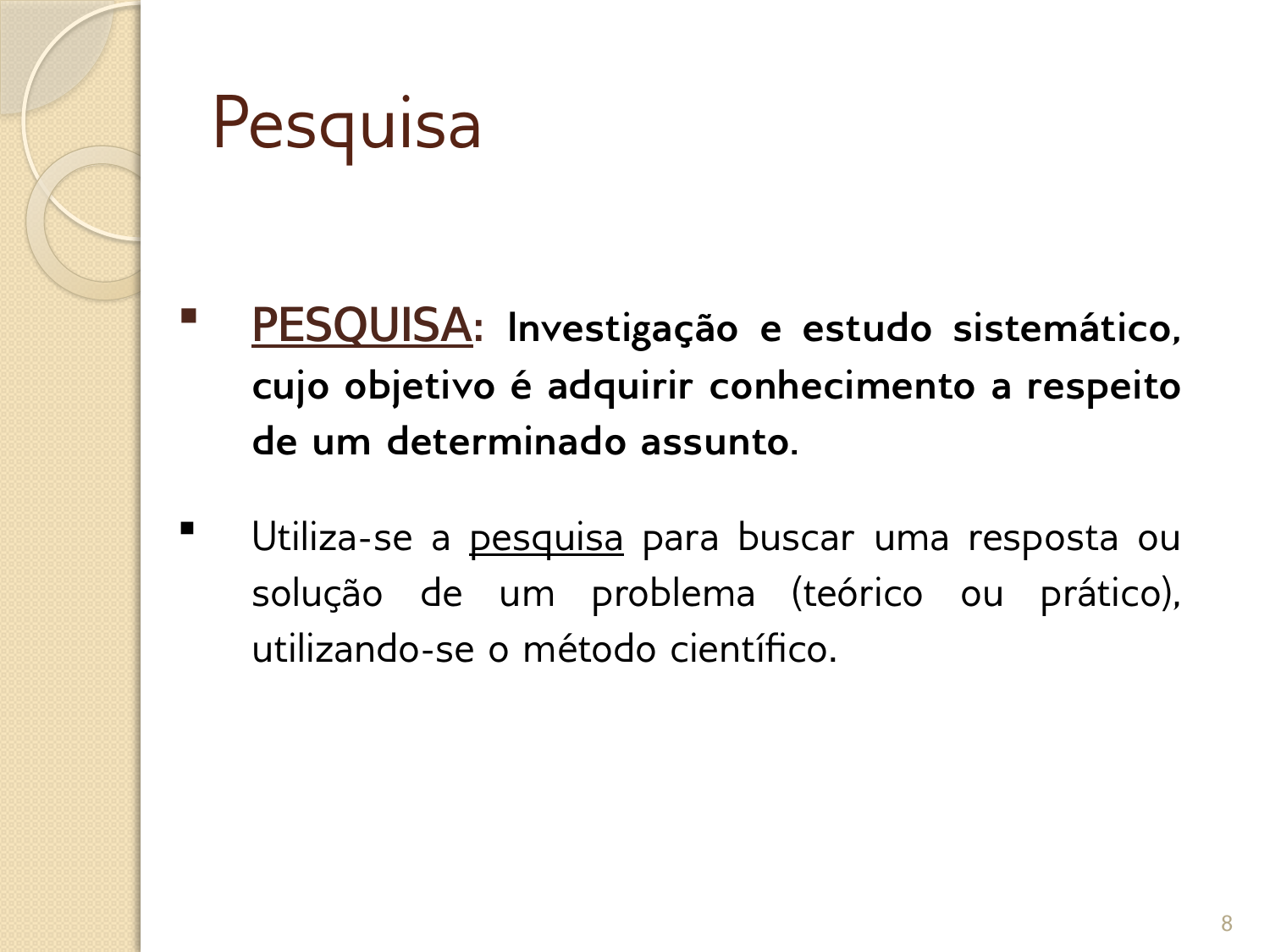

# Pesquisa

PESQUISA: Investigação e estudo sistemático, cujo objetivo é adquirir conhecimento a respeito de um determinado assunto.

Utiliza-se a pesquisa para buscar uma resposta ou solução de um problema (teórico ou prático), utilizando-se o método científico.
8